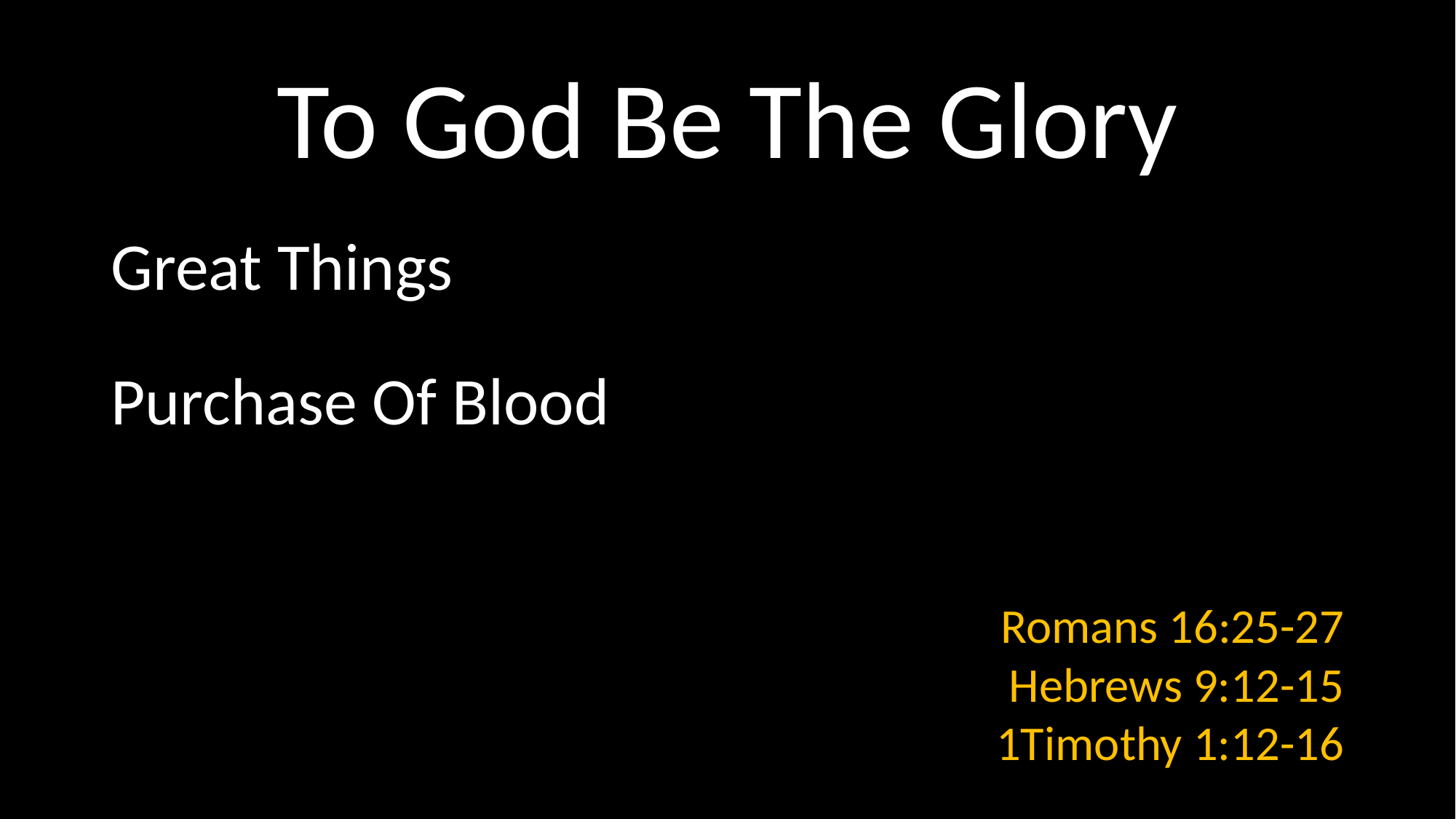

# To God Be The Glory
Great Things
Purchase Of Blood
Romans 16:25-27
Hebrews 9:12-15
1Timothy 1:12-16